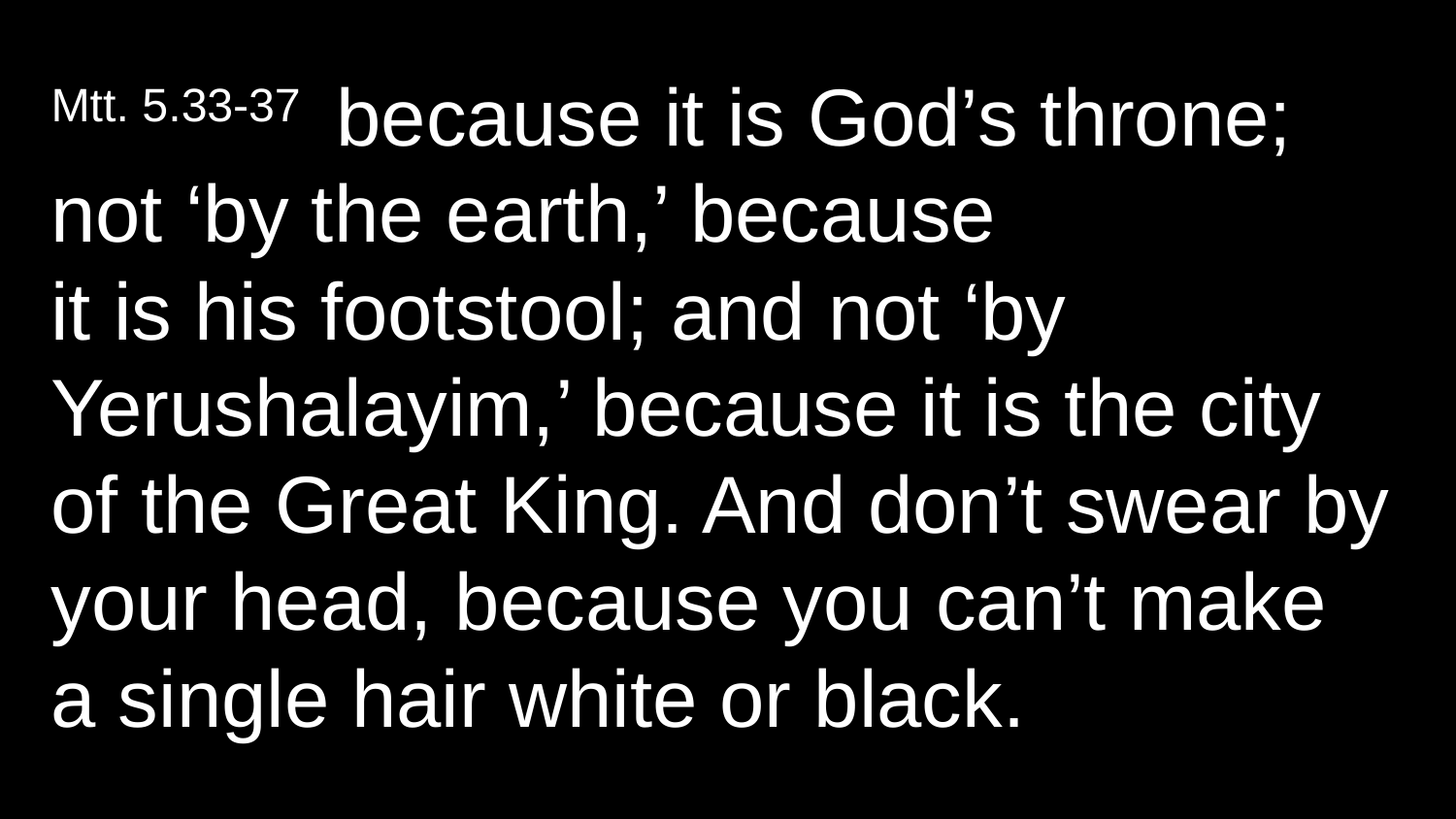

Mtt. 5.33-37  because it is God’s throne; not ‘by the earth,’ because it is his footstool; and not ‘by Yerushalayim,’ because it is the city of the Great King. And don’t swear by your head, because you can’t make a single hair white or black.